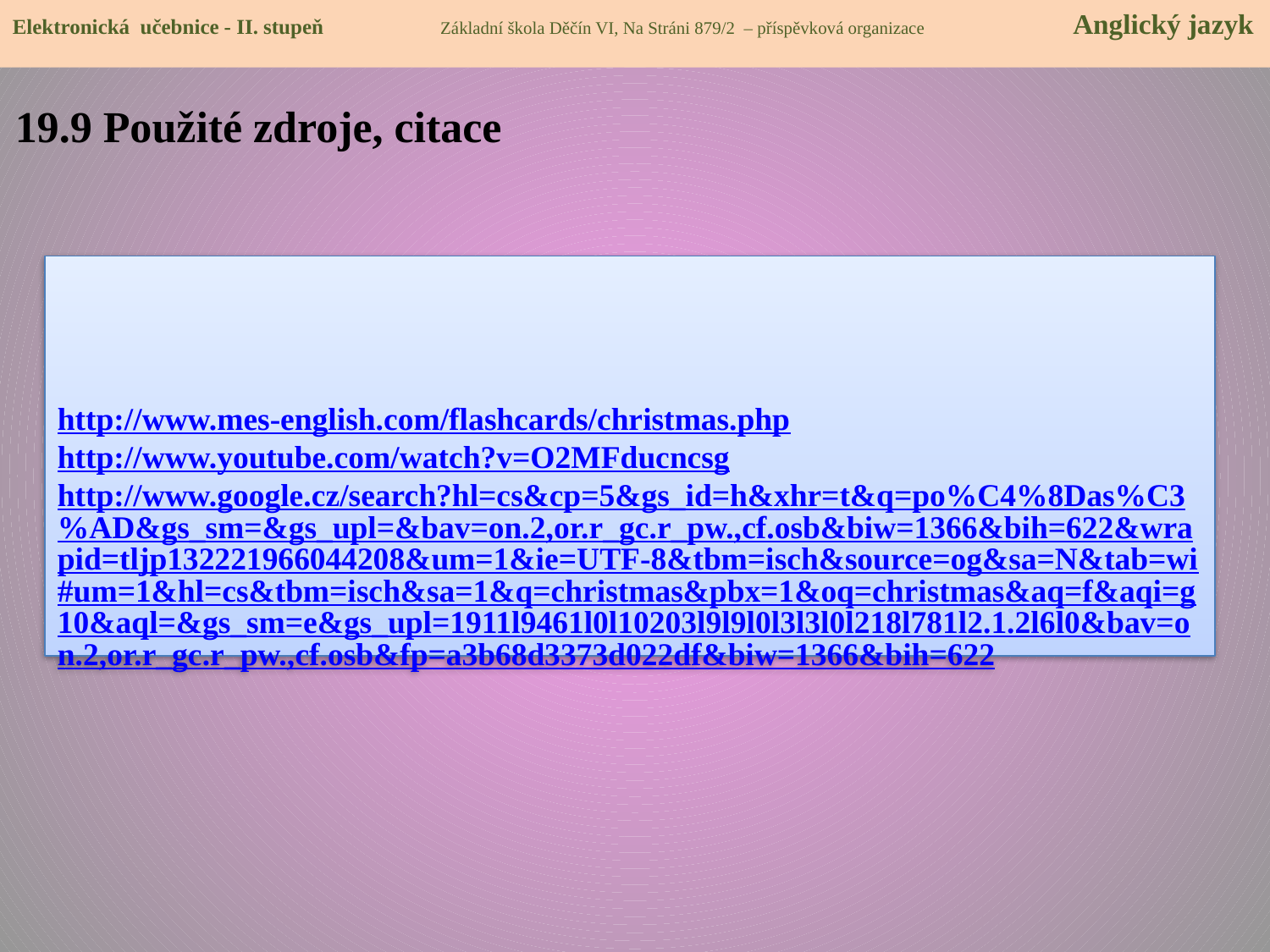

Elektronická  učebnice - II. stupeň                      Základní škola Děčín VI, Na Stráni 879/2  – příspěvková organizace                       	          Anglický jazyk

19.9 Použité zdroje, citace
http://www.mes-english.com/flashcards/christmas.php
http://www.youtube.com/watch?v=O2MFducncsg
http://www.google.cz/search?hl=cs&cp=5&gs_id=h&xhr=t&q=po%C4%8Das%C3%AD&gs_sm=&gs_upl=&bav=on.2,or.r_gc.r_pw.,cf.osb&biw=1366&bih=622&wrapid=tljp132221966044208&um=1&ie=UTF-8&tbm=isch&source=og&sa=N&tab=wi#um=1&hl=cs&tbm=isch&sa=1&q=christmas&pbx=1&oq=christmas&aq=f&aqi=g10&aql=&gs_sm=e&gs_upl=1911l9461l0l10203l9l9l0l3l3l0l218l781l2.1.2l6l0&bav=on.2,or.r_gc.r_pw.,cf.osb&fp=a3b68d3373d022df&biw=1366&bih=622